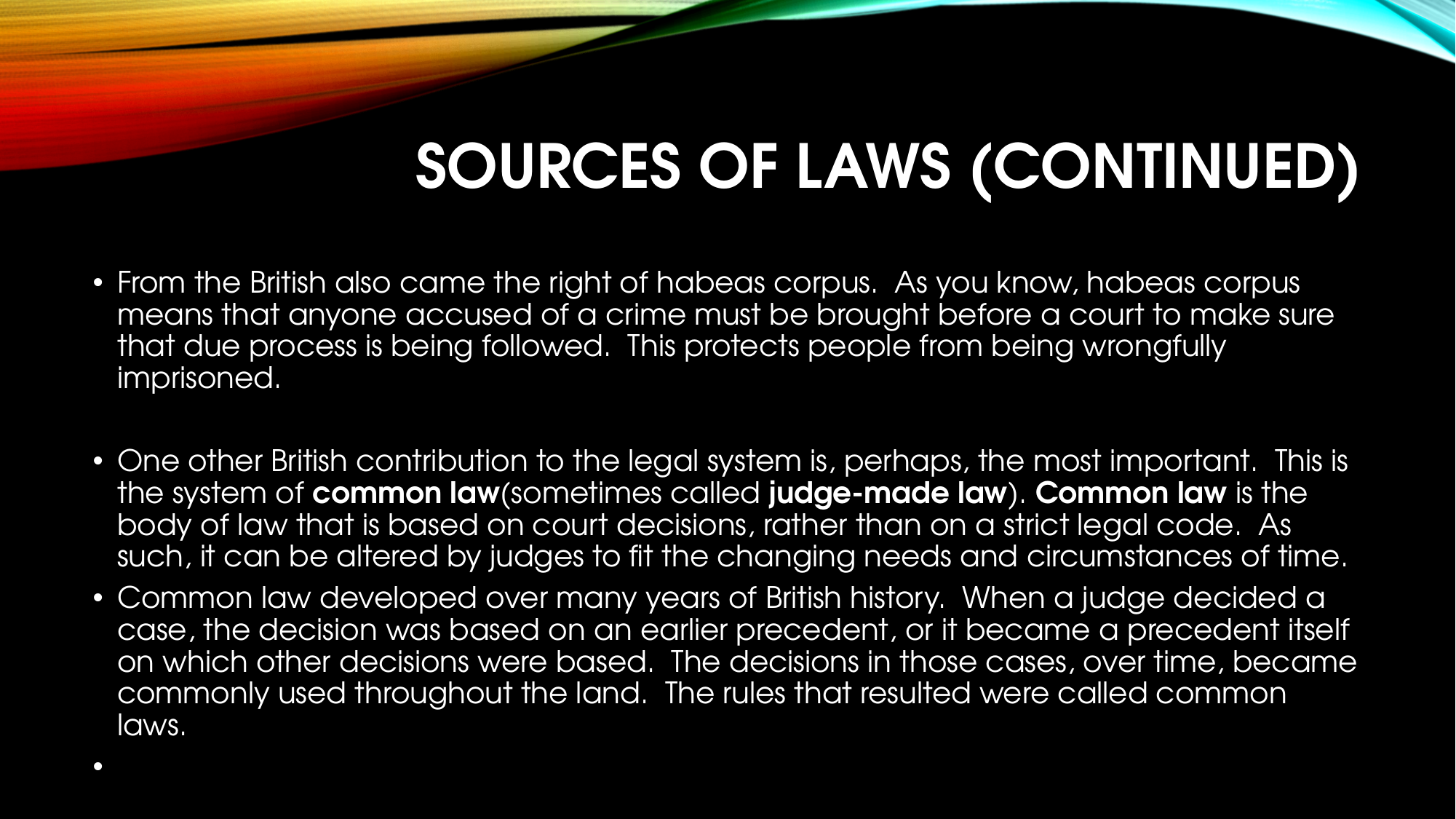

# SOURCES OF LAWS (continued)
From the British also came the right of habeas corpus.  As you know, habeas corpus means that anyone accused of a crime must be brought before a court to make sure that due process is being followed.  This protects people from being wrongfully imprisoned.

One other British contribution to the legal system is, perhaps, the most important.  This is the system of common law(sometimes called judge-made law). Common law is the body of law that is based on court decisions, rather than on a strict legal code.  As such, it can be altered by judges to fit the changing needs and circumstances of time.
Common law developed over many years of British history.  When a judge decided a case, the decision was based on an earlier precedent, or it became a precedent itself on which other decisions were based.  The decisions in those cases, over time, became commonly used throughout the land.  The rules that resulted were called common laws.